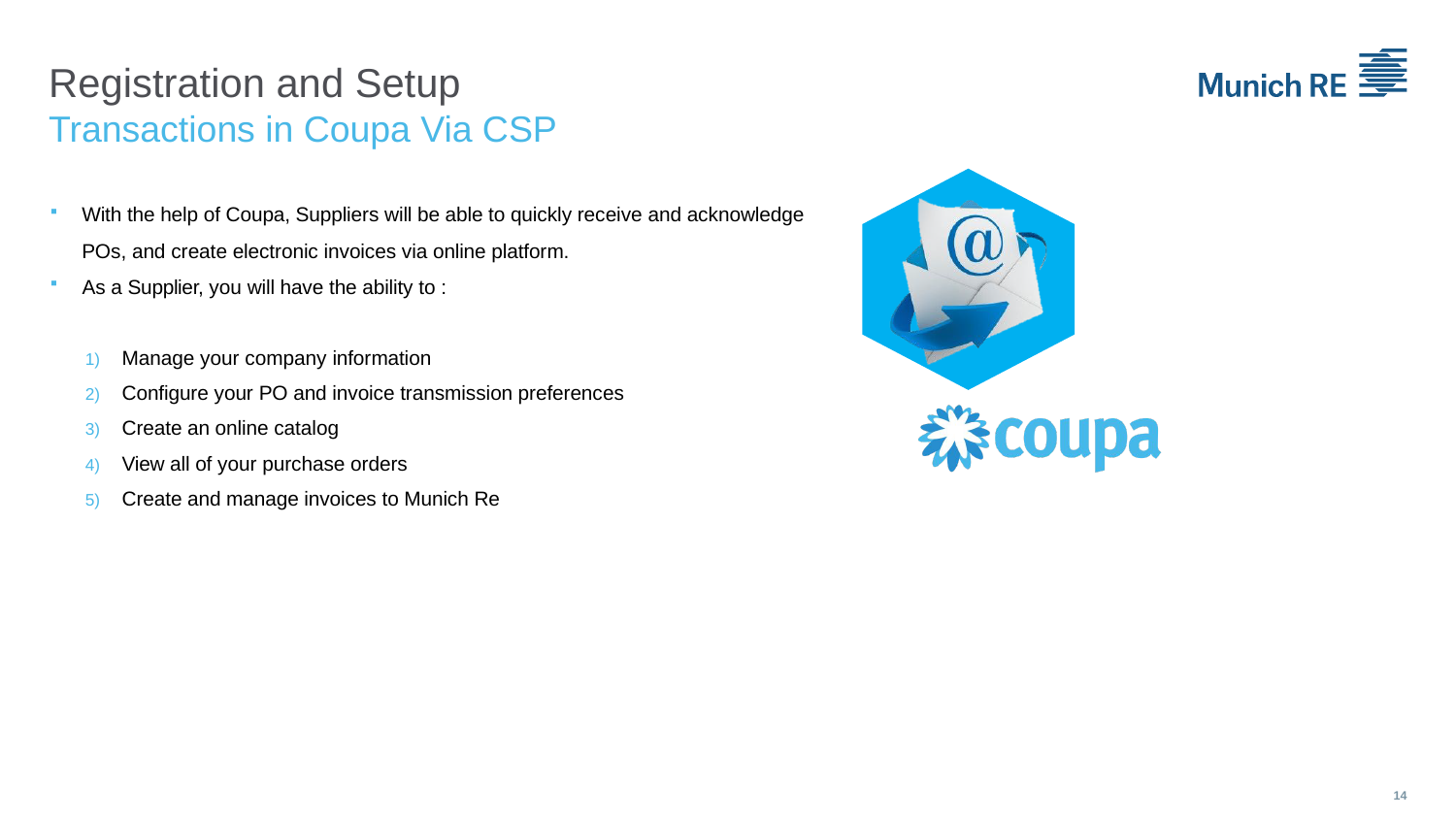

Registration and Setup
Transactions in Coupa Via CSP

With the help of Coupa, Suppliers will be able to quickly receive and acknowledge POs, and create electronic invoices via online platform.
As a Supplier, you will have the ability to :

Manage your company information
Configure your PO and invoice transmission preferences
Create an online catalog
View all of your purchase orders
Create and manage invoices to Munich Re

14